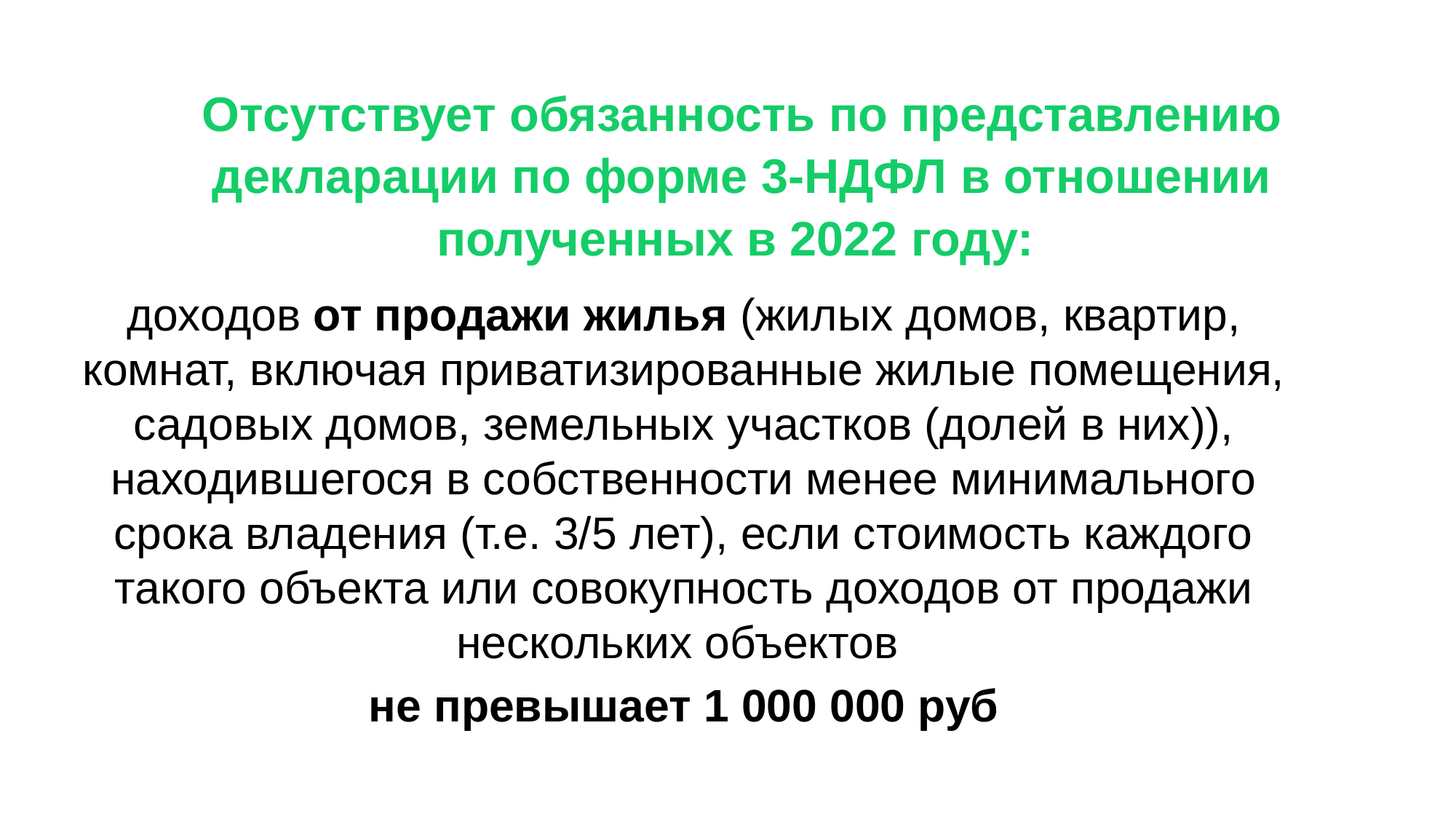

# Отсутствует обязанность по представлению декларации по форме 3-НДФЛ в отношении полученных в 2022 году:
доходов от продажи жилья (жилых домов, квартир, комнат, включая приватизированные жилые помещения, садовых домов, земельных участков (долей в них)), находившегося в собственности менее минимального срока владения (т.е. 3/5 лет), если стоимость каждого такого объекта или совокупность доходов от продажи нескольких объектов
не превышает 1 000 000 руб